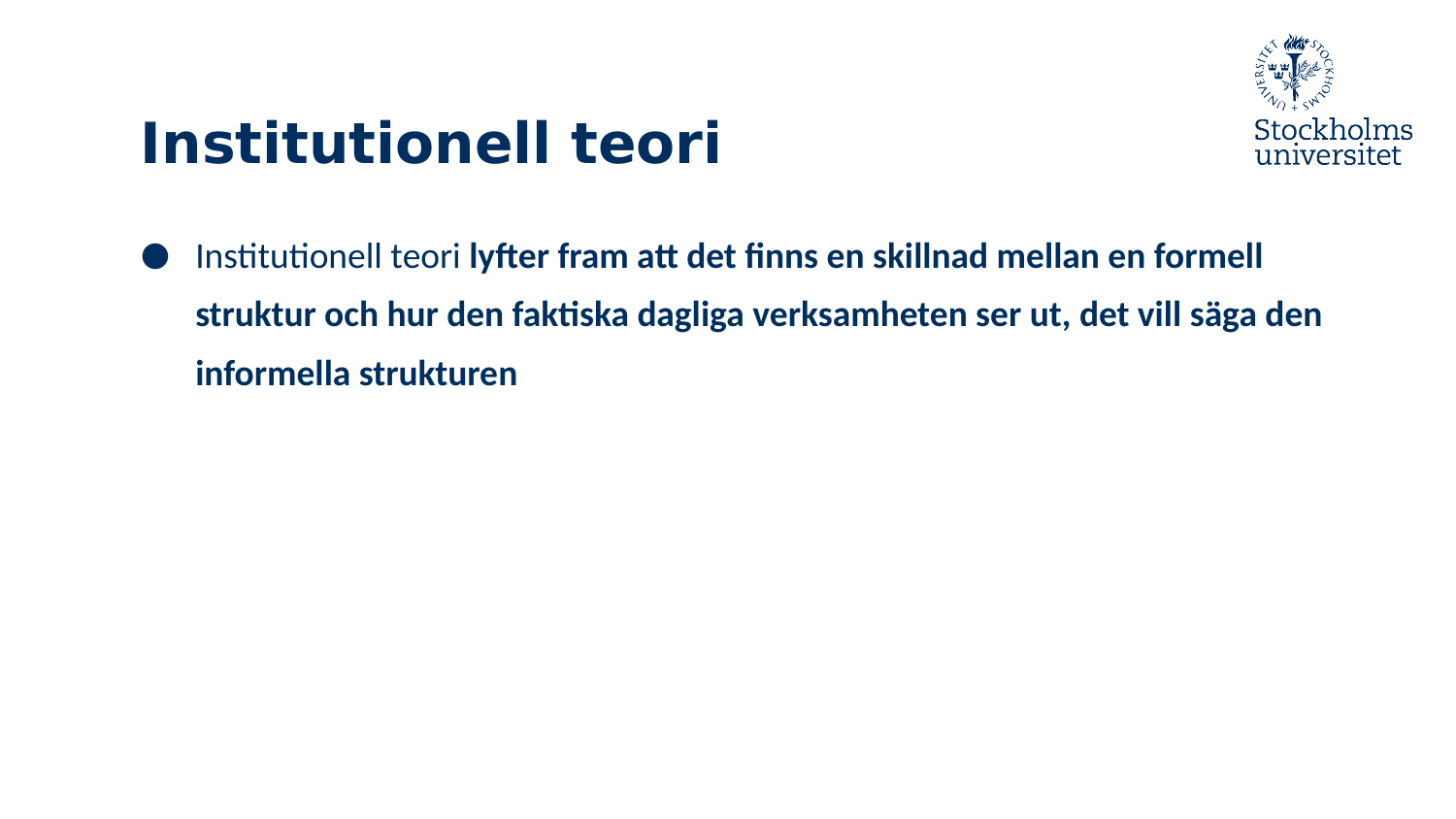

# Institutionell teori
Institutionell teori lyfter fram att det finns en skillnad mellan en formell struktur och hur den faktiska dagliga verksamheten ser ut, det vill säga den informella strukturen